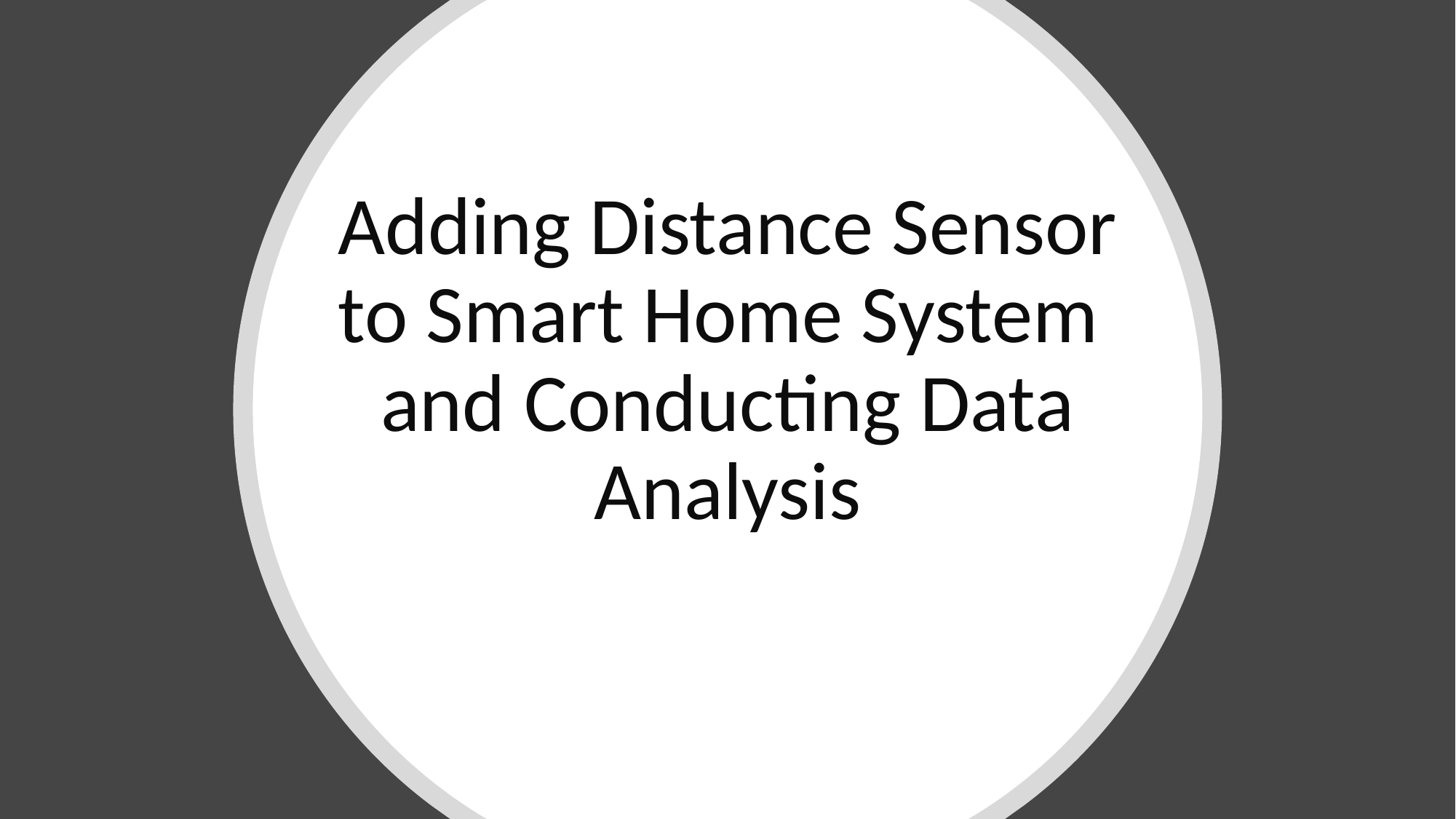

# Adding Distance Sensor to Smart Home System and Conducting Data Analysis